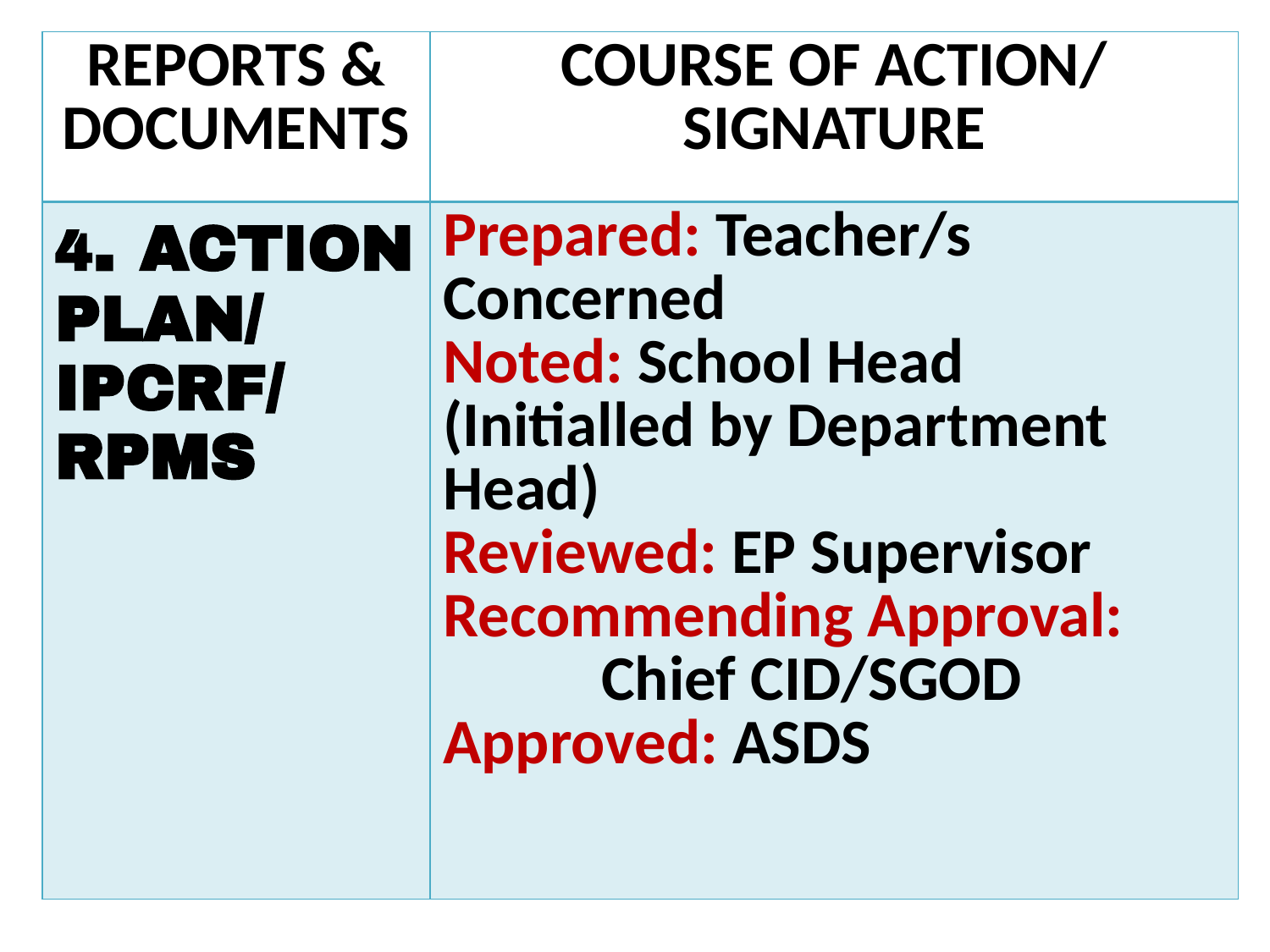

| REPORTS & DOCUMENTS | COURSE OF ACTION/ SIGNATURE |
| --- | --- |
| 4. ACTION PLAN/ IPCRF/ RPMS | Prepared: Teacher/s Concerned Noted: School Head (Initialled by Department Head) Reviewed: EP Supervisor Recommending Approval: Chief CID/SGOD Approved: ASDS |